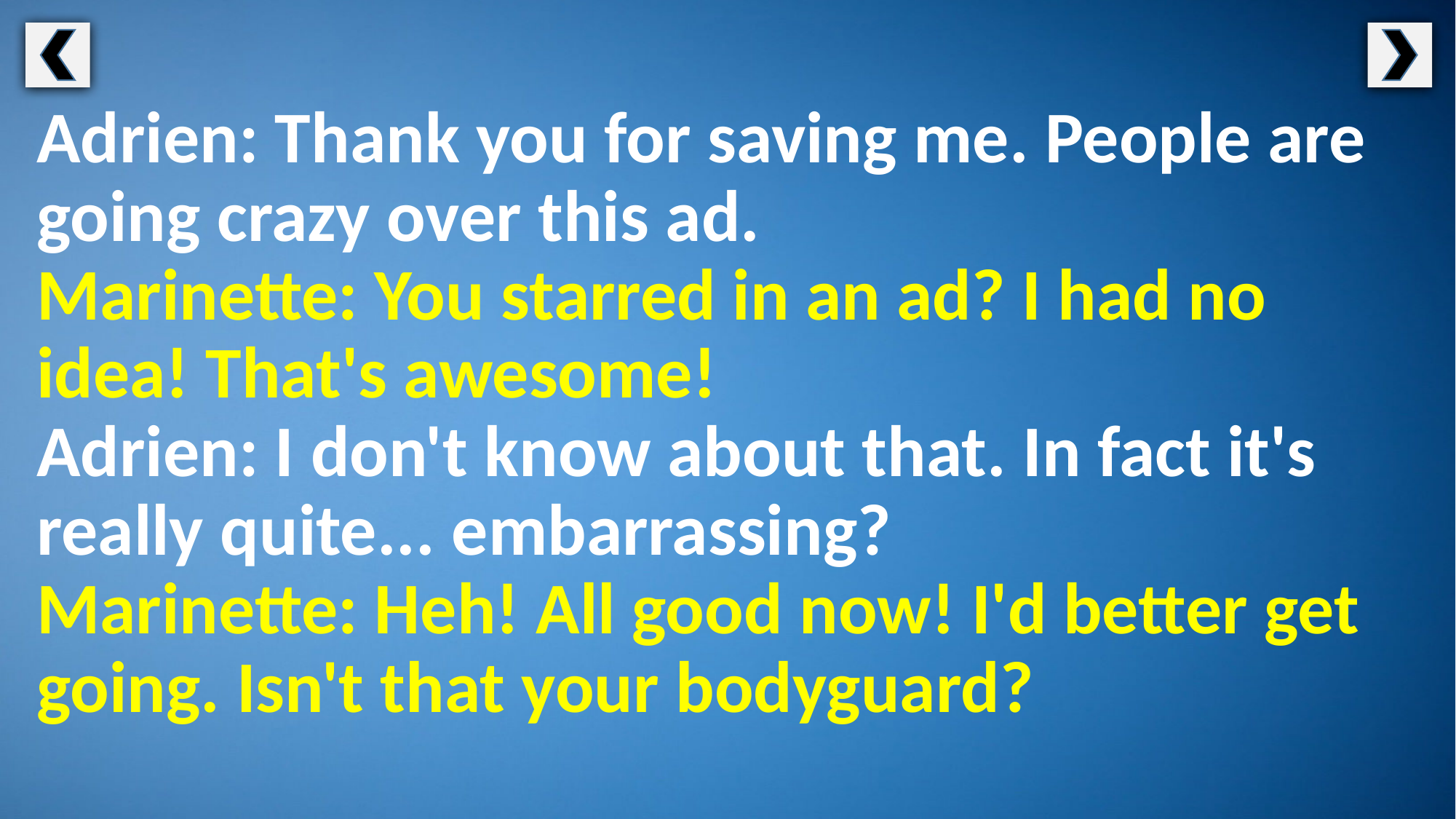

Adrien: Thank you for saving me. People are going crazy over this ad.
Marinette: You starred in an ad? I had no
idea! That's awesome!
Adrien: I don't know about that. In fact it's really quite... embarrassing?
Marinette: Heh! All good now! I'd better get going. Isn't that your bodyguard?